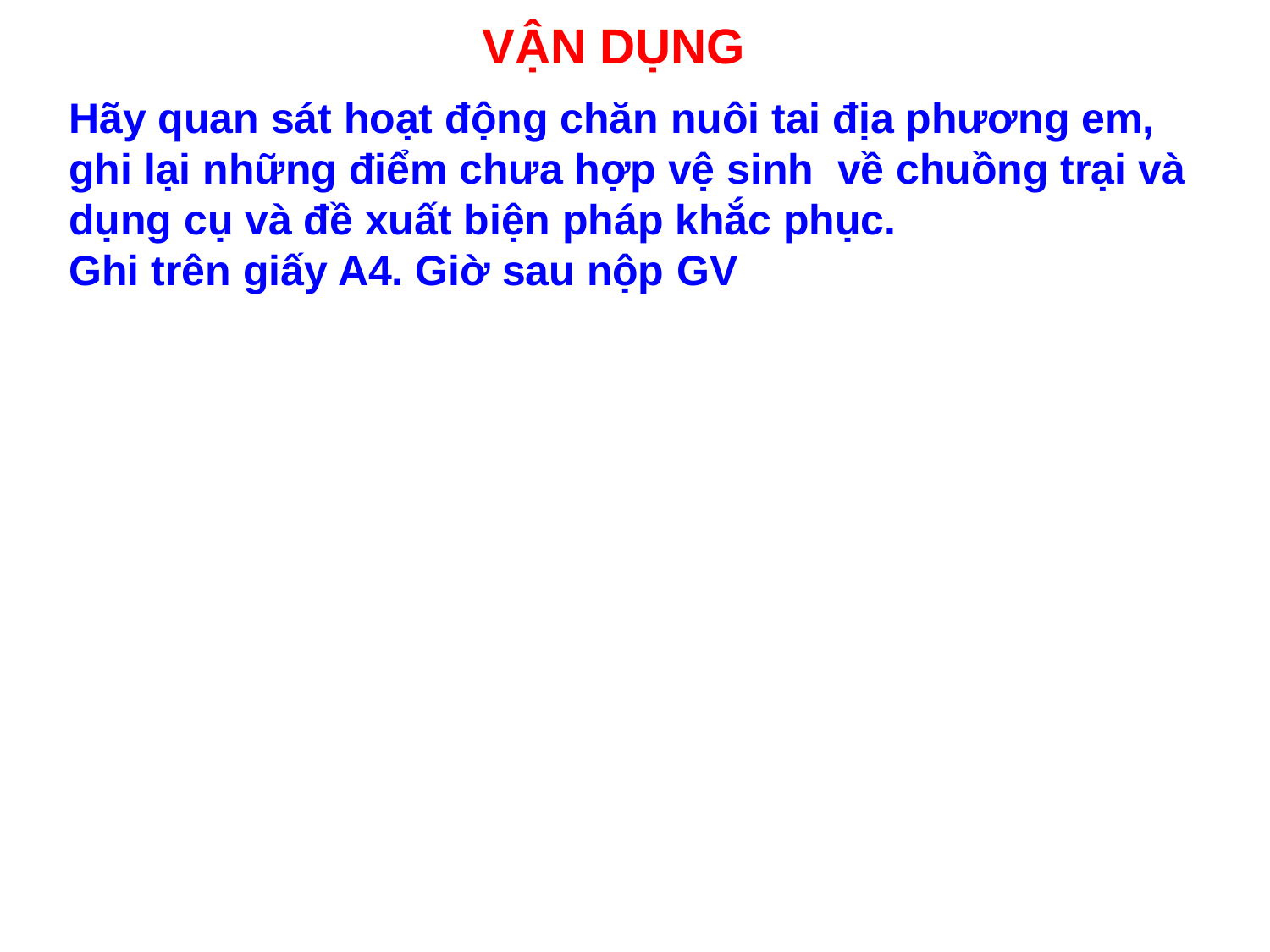

# VẬN DỤNG
Hãy quan sát hoạt động chăn nuôi tai địa phương em, ghi lại những điểm chưa hợp vệ sinh  về chuồng trại và dụng cụ và đề xuất biện pháp khắc phục.
Ghi trên giấy A4. Giờ sau nộp GV